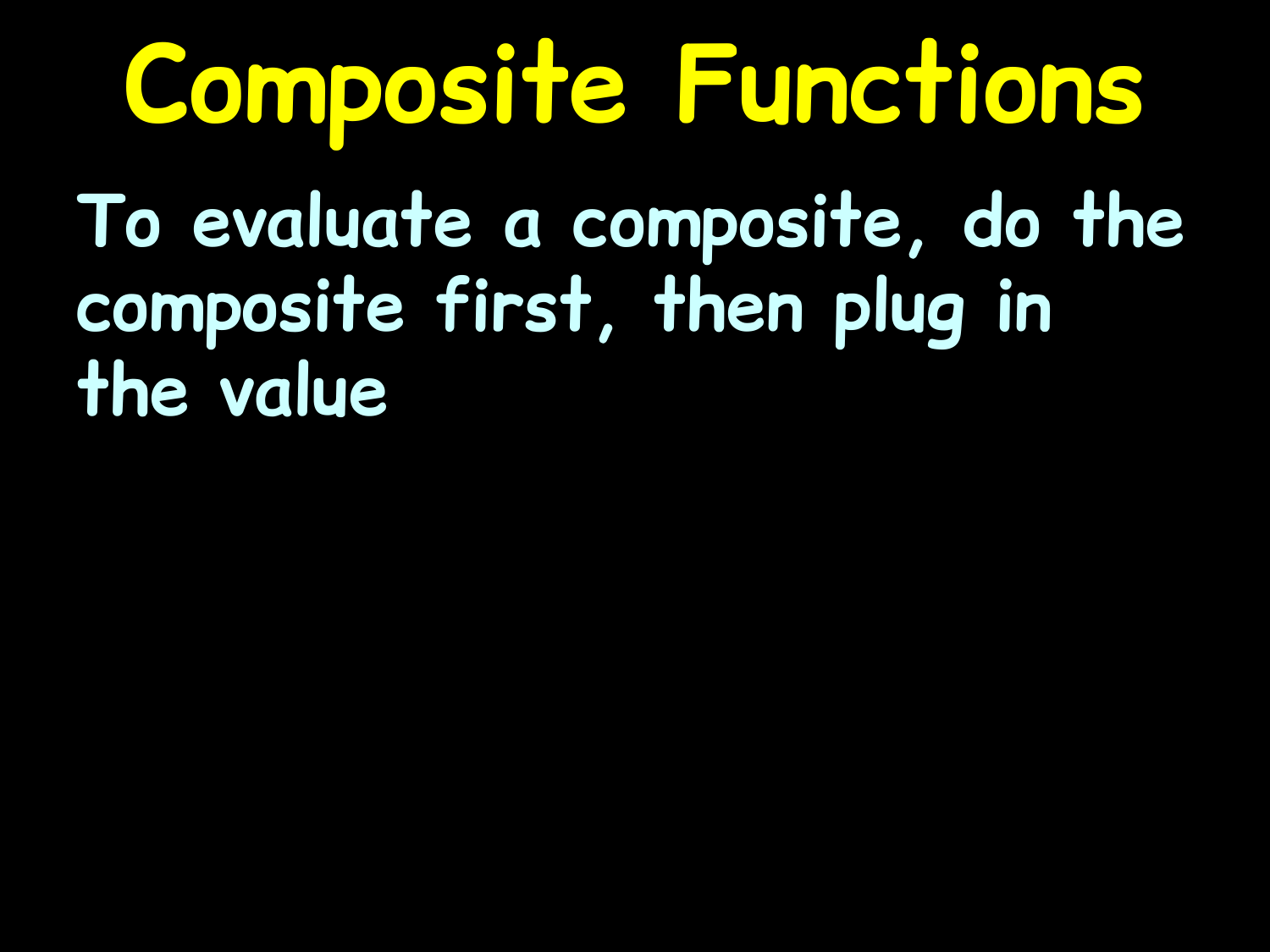

# Composite Functions
To evaluate a composite, do the composite first, then plug in the value